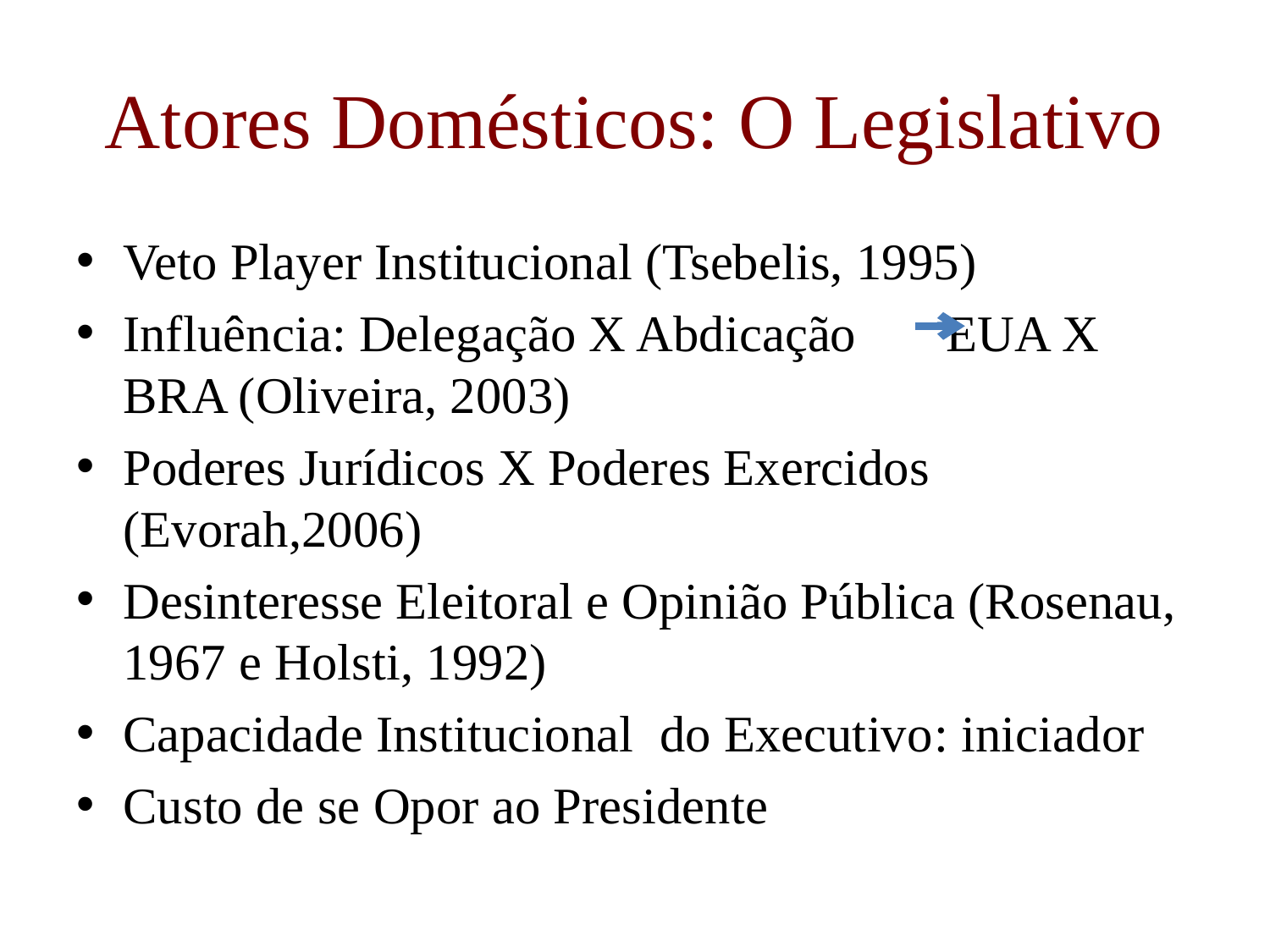

# Atores Domésticos: O Legislativo
Veto Player Institucional (Tsebelis, 1995)
Influência: Delegação X Abdicação       EUA X BRA (Oliveira, 2003)
Poderes Jurídicos X Poderes Exercidos (Evorah,2006)
Desinteresse Eleitoral e Opinião Pública (Rosenau, 1967 e Holsti, 1992)
Capacidade Institucional  do Executivo: iniciador
Custo de se Opor ao Presidente